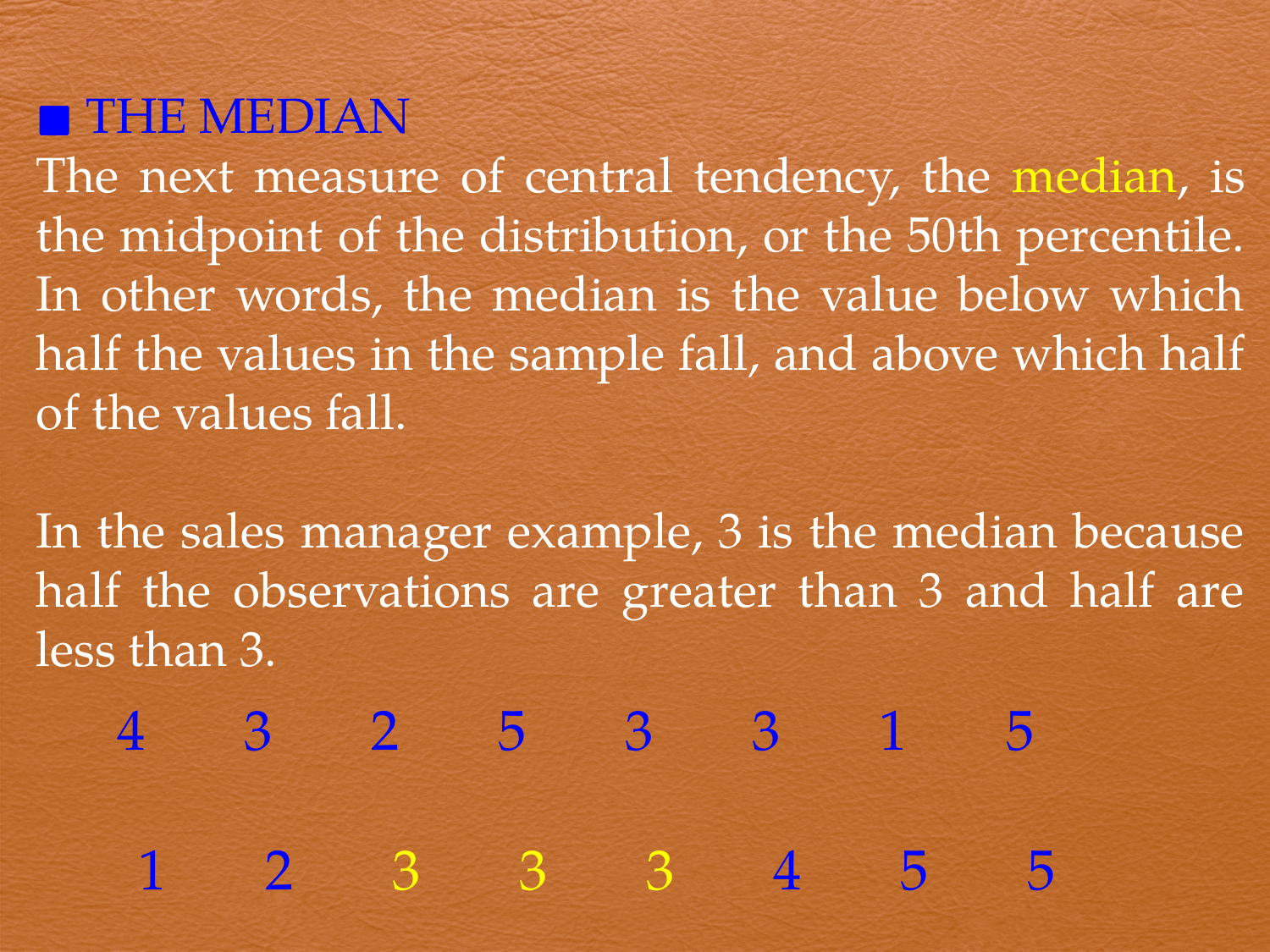

■ THE MEDIAN
The next measure of central tendency, the median, is the midpoint of the distribution, or the 50th percentile. In other words, the median is the value below which half the values in the sample fall, and above which half of the values fall.

In the sales manager example, 3 is the median because half the observations are greater than 3 and half are less than 3.
4	3	2	5	3	3	1	5
1	2	3	3	3	4	5	5